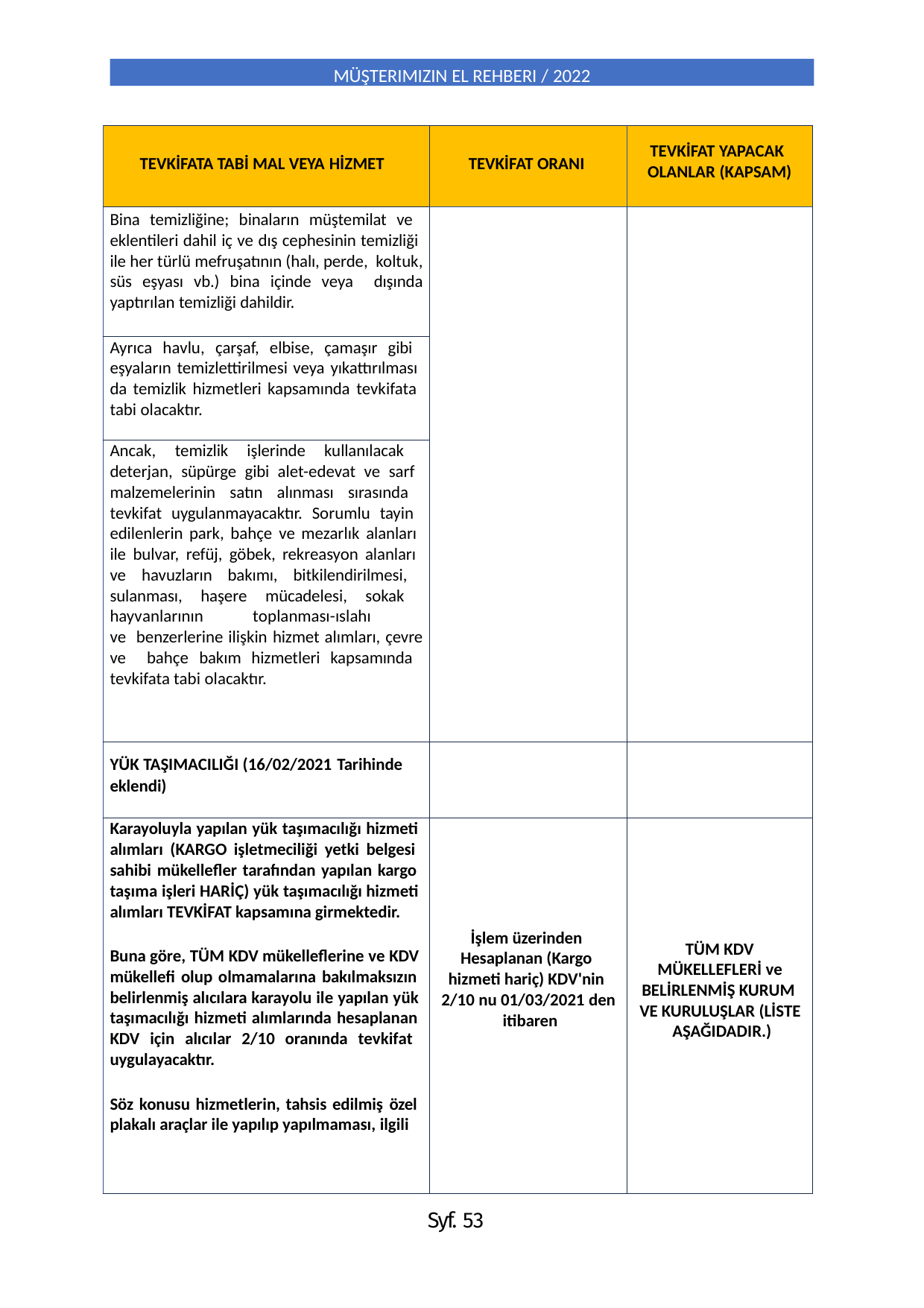

MÜŞTERIMIZIN EL REHBERI / 2022
| TEVKİFATA TABİ MAL VEYA HİZMET | TEVKİFAT ORANI | TEVKİFAT YAPACAK OLANLAR (KAPSAM) |
| --- | --- | --- |
| Bina temizliğine; binaların müştemilat ve eklentileri dahil iç ve dış cephesinin temizliği ile her türlü mefruşatının (halı, perde, koltuk, süs eşyası vb.) bina içinde veya dışında yaptırılan temizliği dahildir. |  |  |
| Ayrıca havlu, çarşaf, elbise, çamaşır gibi eşyaların temizlettirilmesi veya yıkattırılması da temizlik hizmetleri kapsamında tevkifata tabi olacaktır. |  |  |
| Ancak, temizlik işlerinde kullanılacak deterjan, süpürge gibi alet-edevat ve sarf malzemelerinin satın alınması sırasında tevkifat uygulanmayacaktır. Sorumlu tayin edilenlerin park, bahçe ve mezarlık alanları ile bulvar, refüj, göbek, rekreasyon alanları ve havuzların bakımı, bitkilendirilmesi, sulanması, haşere mücadelesi, sokak hayvanlarının toplanması-ıslahı ve benzerlerine ilişkin hizmet alımları, çevre ve bahçe bakım hizmetleri kapsamında tevkifata tabi olacaktır. |  |  |
| YÜK TAŞIMACILIĞI (16/02/2021 Tarihinde eklendi) |  |  |
| Karayoluyla yapılan yük taşımacılığı hizmeti alımları (KARGO işletmeciliği yetki belgesi sahibi mükellefler tarafından yapılan kargo taşıma işleri HARİÇ) yük taşımacılığı hizmeti alımları TEVKİFAT kapsamına girmektedir. Buna göre, TÜM KDV mükelleflerine ve KDV mükellefi olup olmamalarına bakılmaksızın belirlenmiş alıcılara karayolu ile yapılan yük taşımacılığı hizmeti alımlarında hesaplanan KDV için alıcılar 2/10 oranında tevkifat uygulayacaktır. Söz konusu hizmetlerin, tahsis edilmiş özel plakalı araçlar ile yapılıp yapılmaması, ilgili | İşlem üzerinden Hesaplanan (Kargo hizmeti hariç) KDV'nin 2/10 nu 01/03/2021 den itibaren | TÜM KDV MÜKELLEFLERİ ve BELİRLENMİŞ KURUM VE KURULUŞLAR (LİSTE AŞAĞIDADIR.) |
Syf. 53